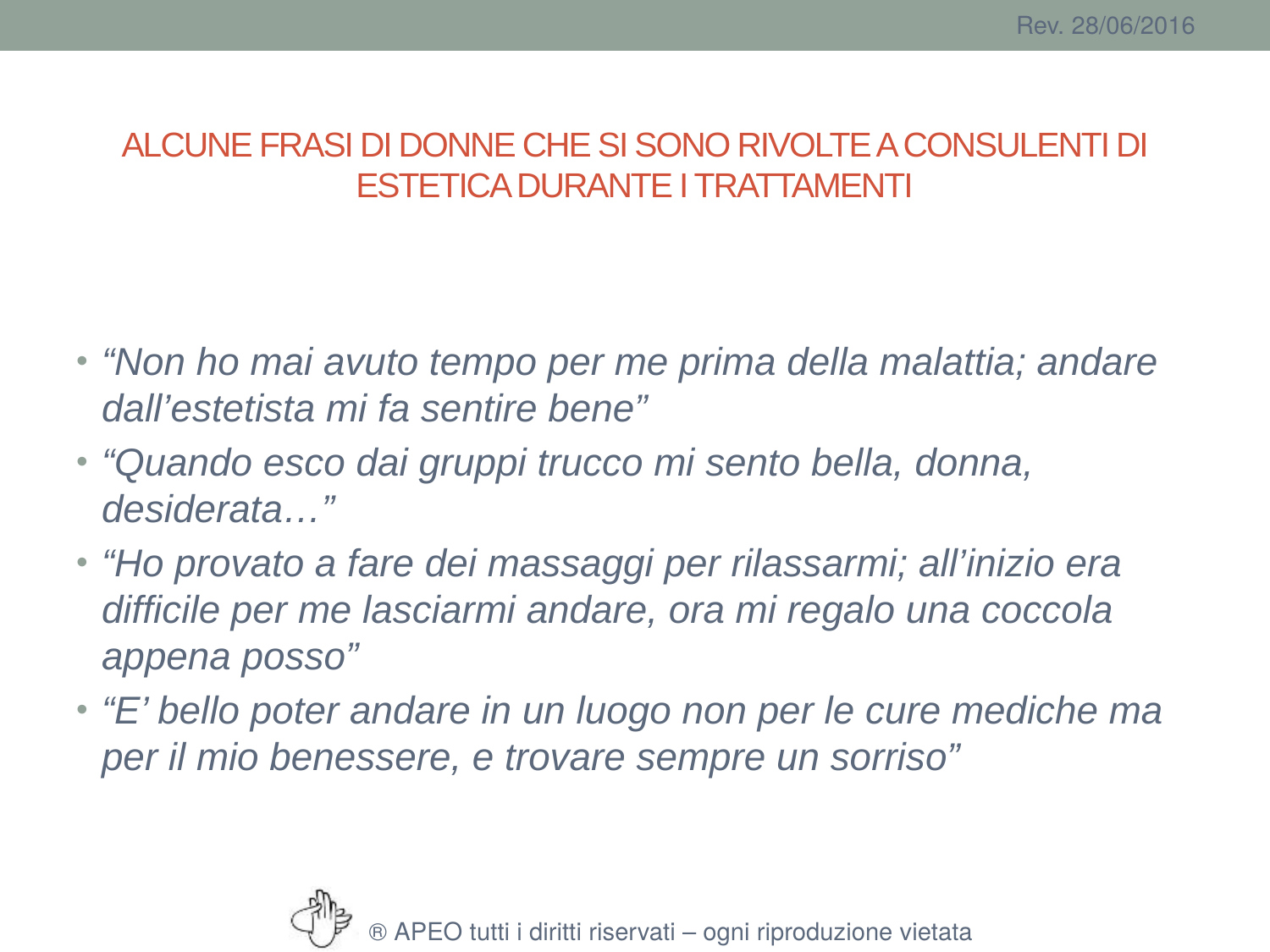

# ALCUNE FRASI DI DONNE CHE SI SONO RIVOLTE A CONSULENTI DI ESTETICA DURANTE I TRATTAMENTI

“Non ho mai avuto tempo per me prima della malattia; andare dall’estetista mi fa sentire bene”
“Quando esco dai gruppi trucco mi sento bella, donna, desiderata…”
“Ho provato a fare dei massaggi per rilassarmi; all’inizio era difficile per me lasciarmi andare, ora mi regalo una coccola appena posso”
“E’ bello poter andare in un luogo non per le cure mediche ma per il mio benessere, e trovare sempre un sorriso”